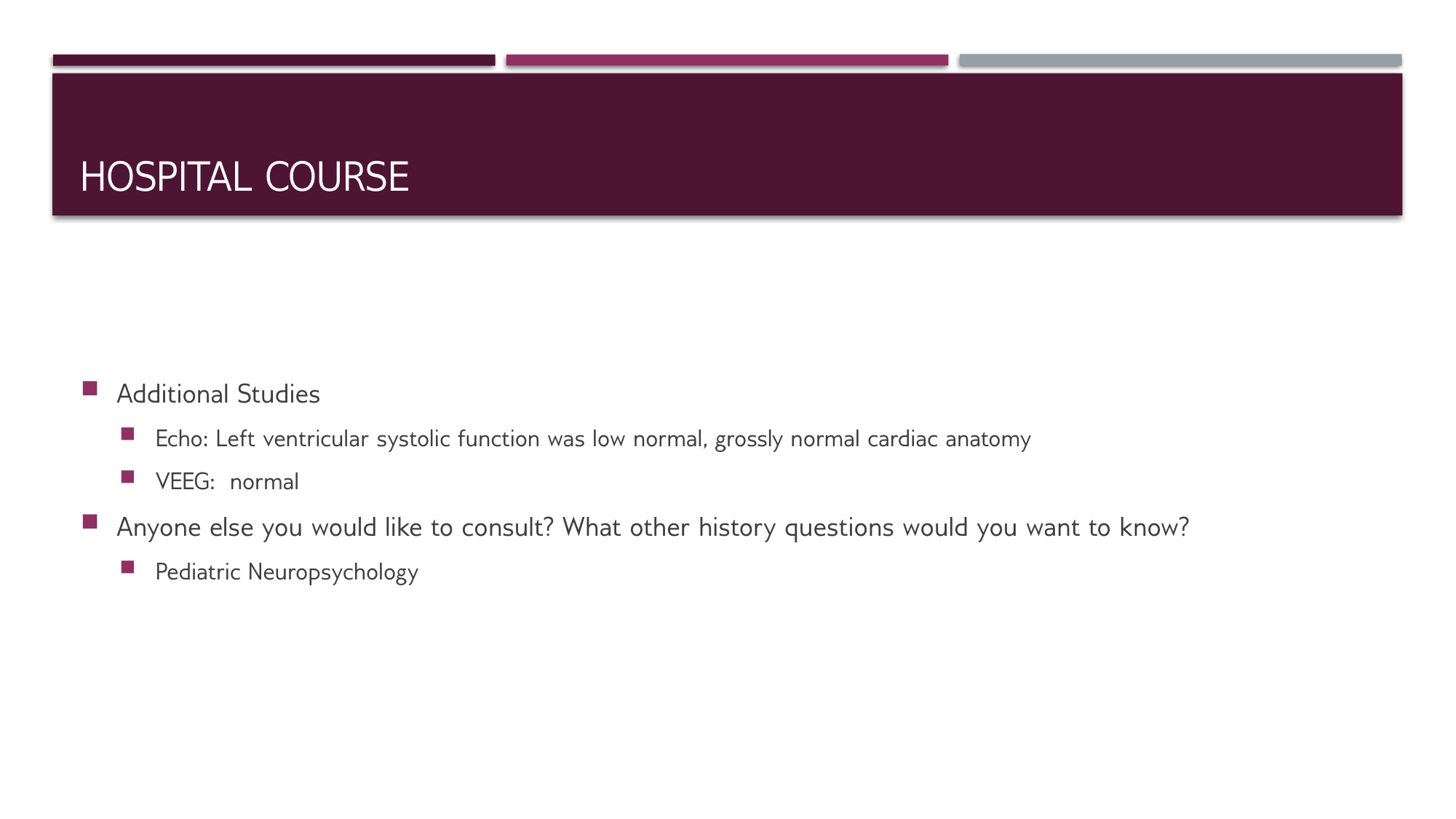

# Hospital course
Additional Studies
Echo: Left ventricular systolic function was low normal, grossly normal cardiac anatomy
VEEG:  normal
Anyone else you would like to consult? What other history questions would you want to know?
Pediatric Neuropsychology